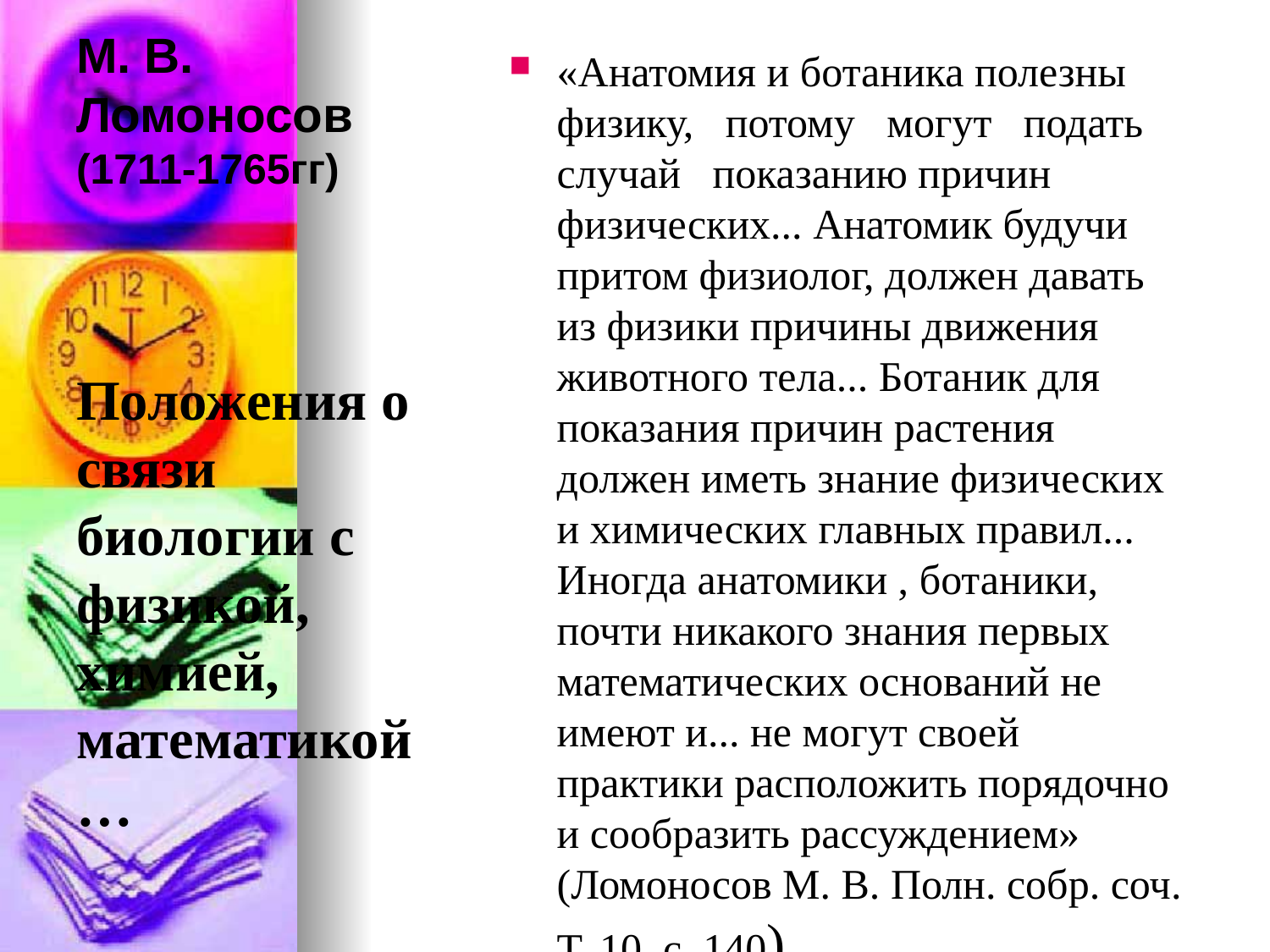

# М. В. Ломоносов (1711-1765гг)
«Анатомия и ботаника полезны физику,   потому   могут   подать   случай   показанию причин физических... Анатомик будучи притом физиолог, должен давать из физики причины движения животного тела... Ботаник для показания причин растения должен иметь знание физических и химических главных правил... Иногда анатомики , ботаники, почти никакого знания первых математических оснований не имеют и... не могут своей практики расположить порядочно и сообразить рассуждением» (Ломоносов М. В. Полн. собр. соч. Т. 10. с. 140).

Положения о связи биологии с физикой, химией, математикой…